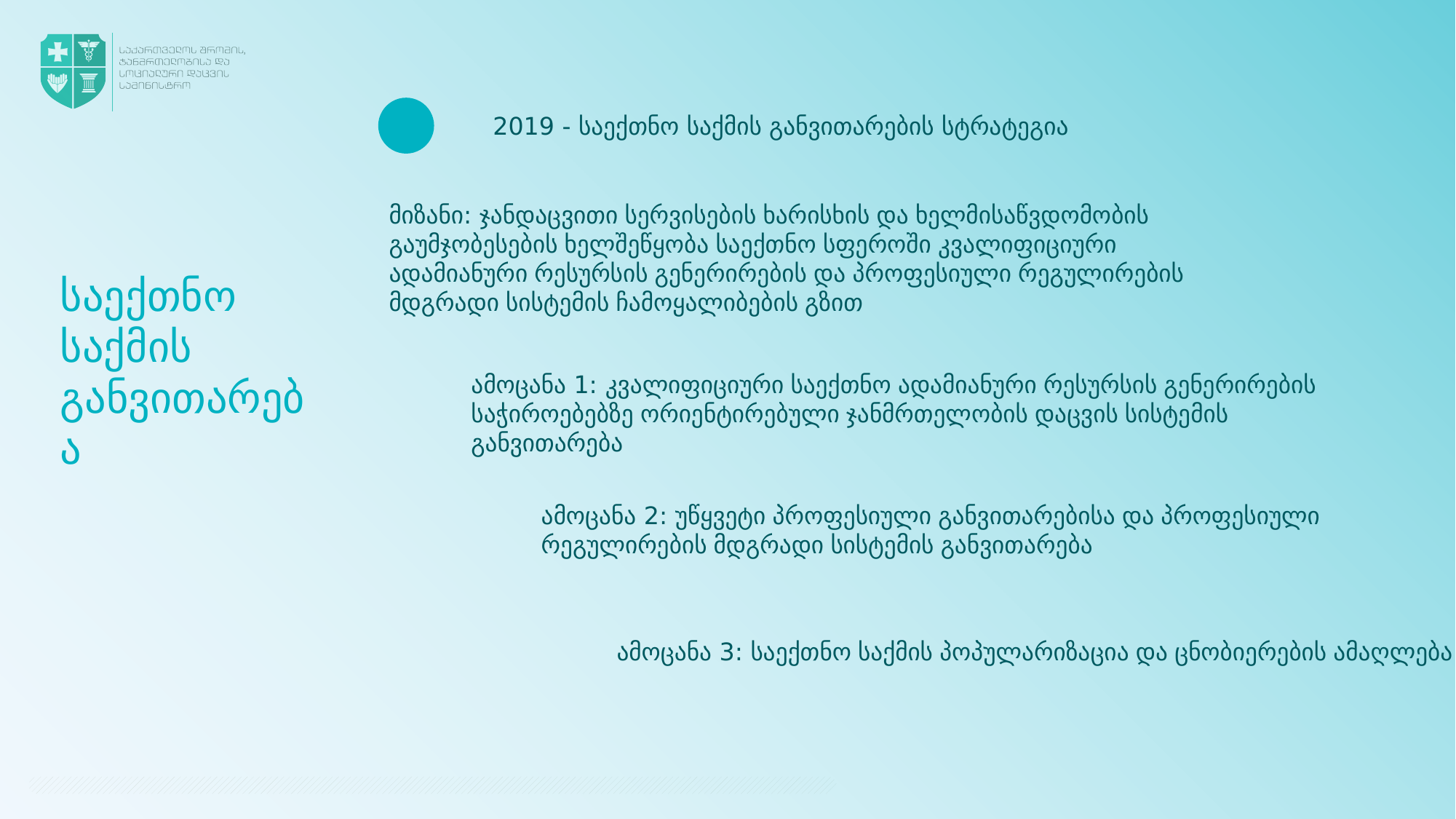

2019 - საექთნო საქმის განვითარების სტრატეგია

საექთნო საქმის განვითარება
მიზანი: ჯანდაცვითი სერვისების ხარისხის და ხელმისაწვდომობის გაუმჯობესების ხელშეწყობა საექთნო სფეროში კვალიფიციური ადამიანური რესურსის გენერირების და პროფესიული რეგულირების მდგრადი სისტემის ჩამოყალიბების გზით
ამოცანა 1: კვალიფიციური საექთნო ადამიანური რესურსის გენერირების საჭიროებებზე ორიენტირებული ჯანმრთელობის დაცვის სისტემის განვითარება
ამოცანა 2: უწყვეტი პროფესიული განვითარებისა და პროფესიული რეგულირების მდგრადი სისტემის განვითარება
ამოცანა 3: საექთნო საქმის პოპულარიზაცია და ცნობიერების ამაღლება